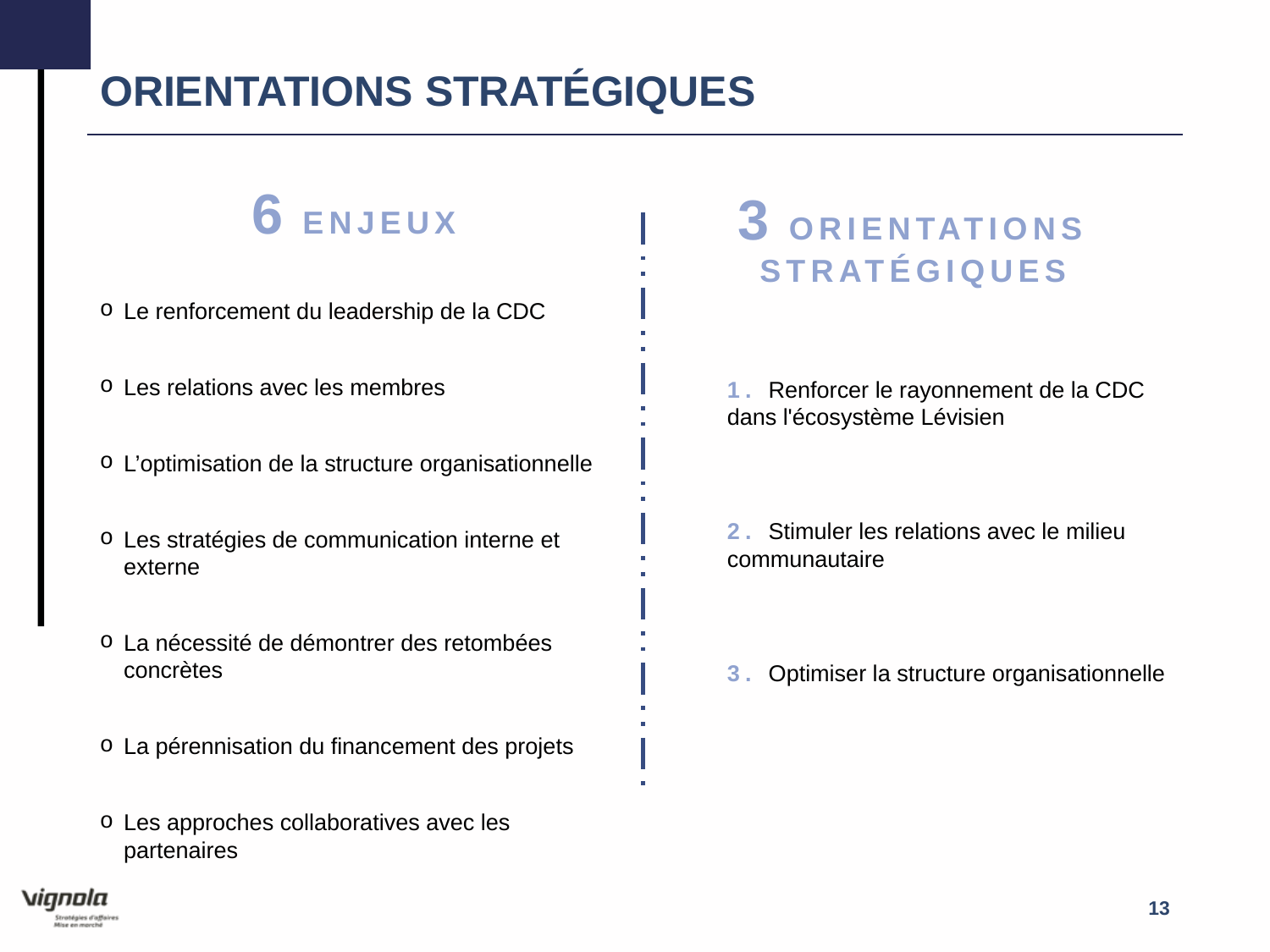

# ORIENTATIONS STRATÉGIQUES
6 ENJEUX
3 ORIENTATIONS STRATÉGIQUES
Le renforcement du leadership de la CDC

Les relations avec les membres

L’optimisation de la structure organisationnelle

Les stratégies de communication interne et externe

La nécessité de démontrer des retombées concrètes

La pérennisation du financement des projets

Les approches collaboratives avec les partenaires
1. Renforcer le rayonnement de la CDC dans l'écosystème Lévisien

2. Stimuler les relations avec le milieu communautaire

3. Optimiser la structure organisationnelle
13